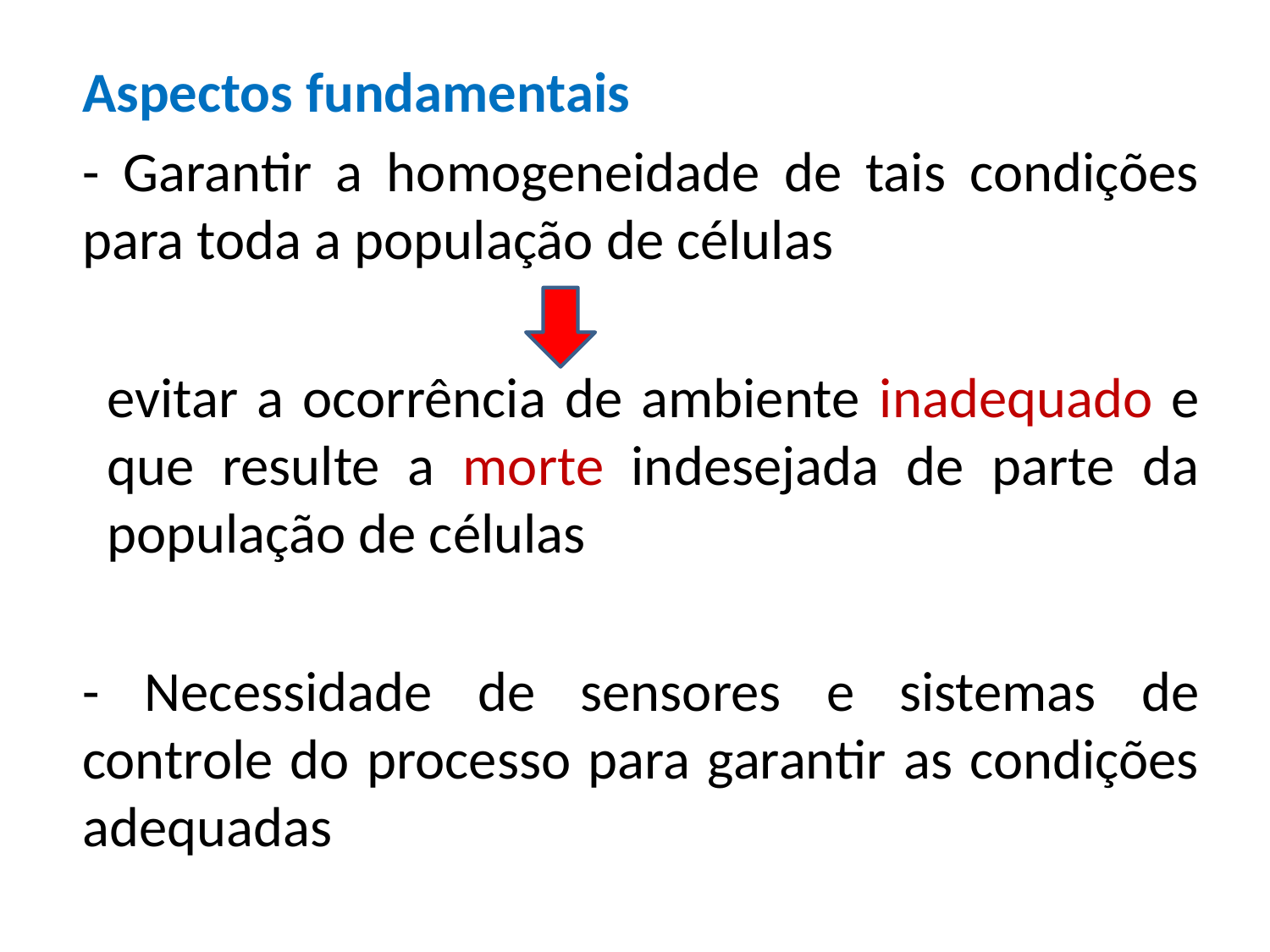

Aspectos fundamentais
- Garantir a homogeneidade de tais condições para toda a população de células

evitar a ocorrência de ambiente inadequado e que resulte a morte indesejada de parte da população de células

- Necessidade de sensores e sistemas de controle do processo para garantir as condições adequadas